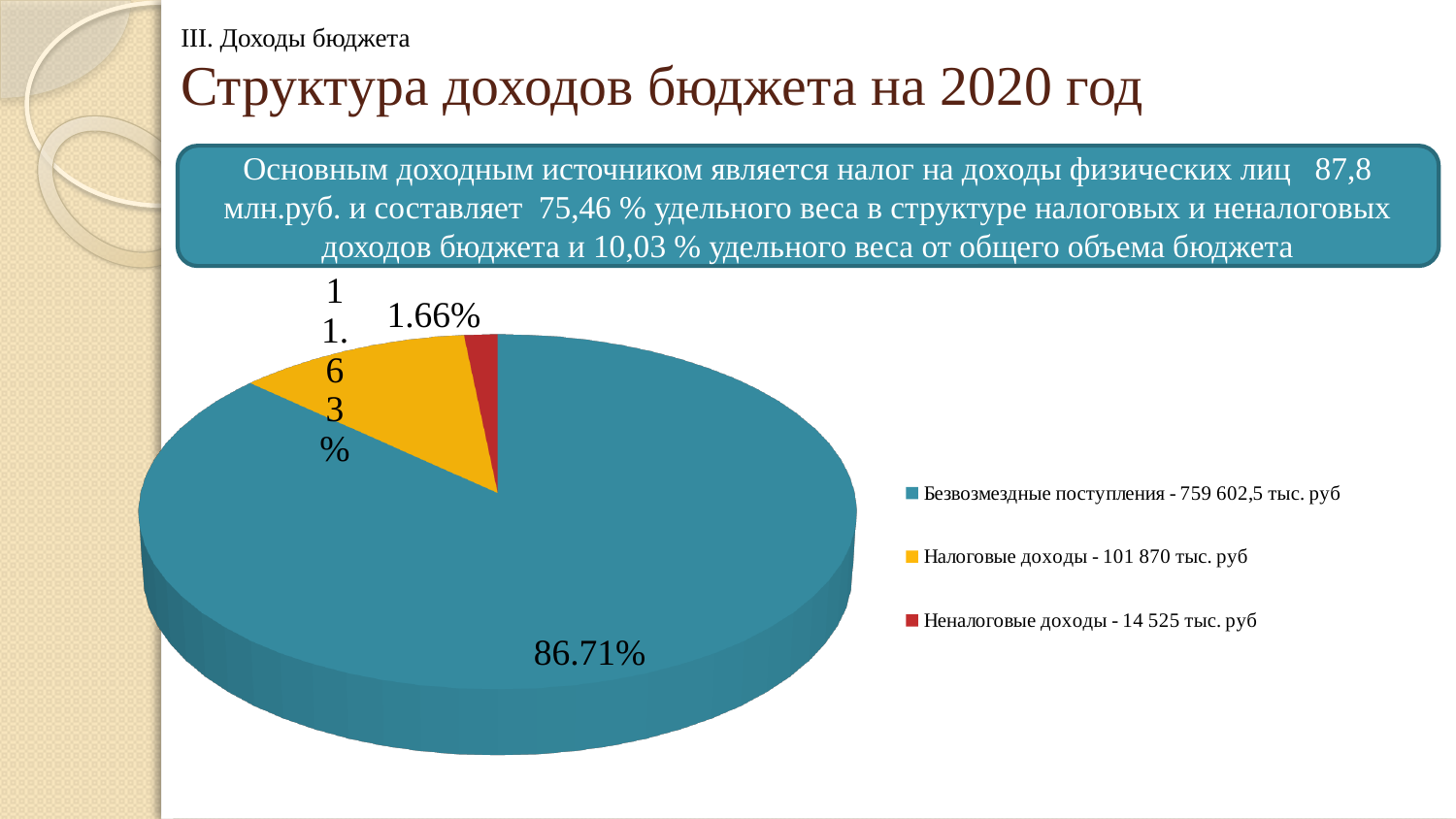

III. Доходы бюджета
# Структура доходов бюджета на 2020 год
Основным доходным источником является налог на доходы физических лиц   87,8 млн.руб. и составляет  75,46 % удельного веса в структуре налоговых и неналоговых доходов бюджета и 10,03 % удельного веса от общего объема бюджета

[unsupported chart]